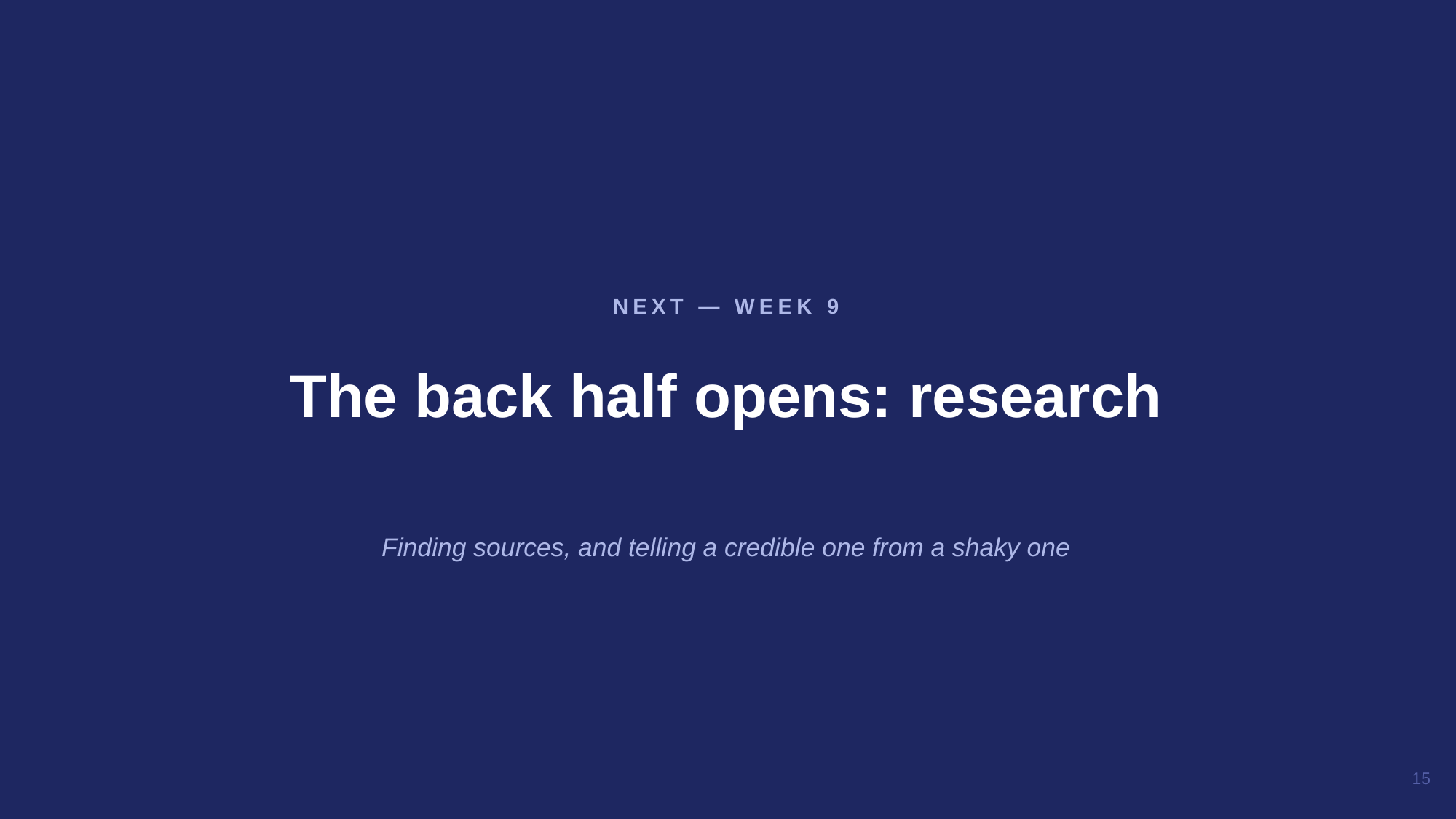

The back half opens: research
NEXT — WEEK 9
Finding sources, and telling a credible one from a shaky one
15